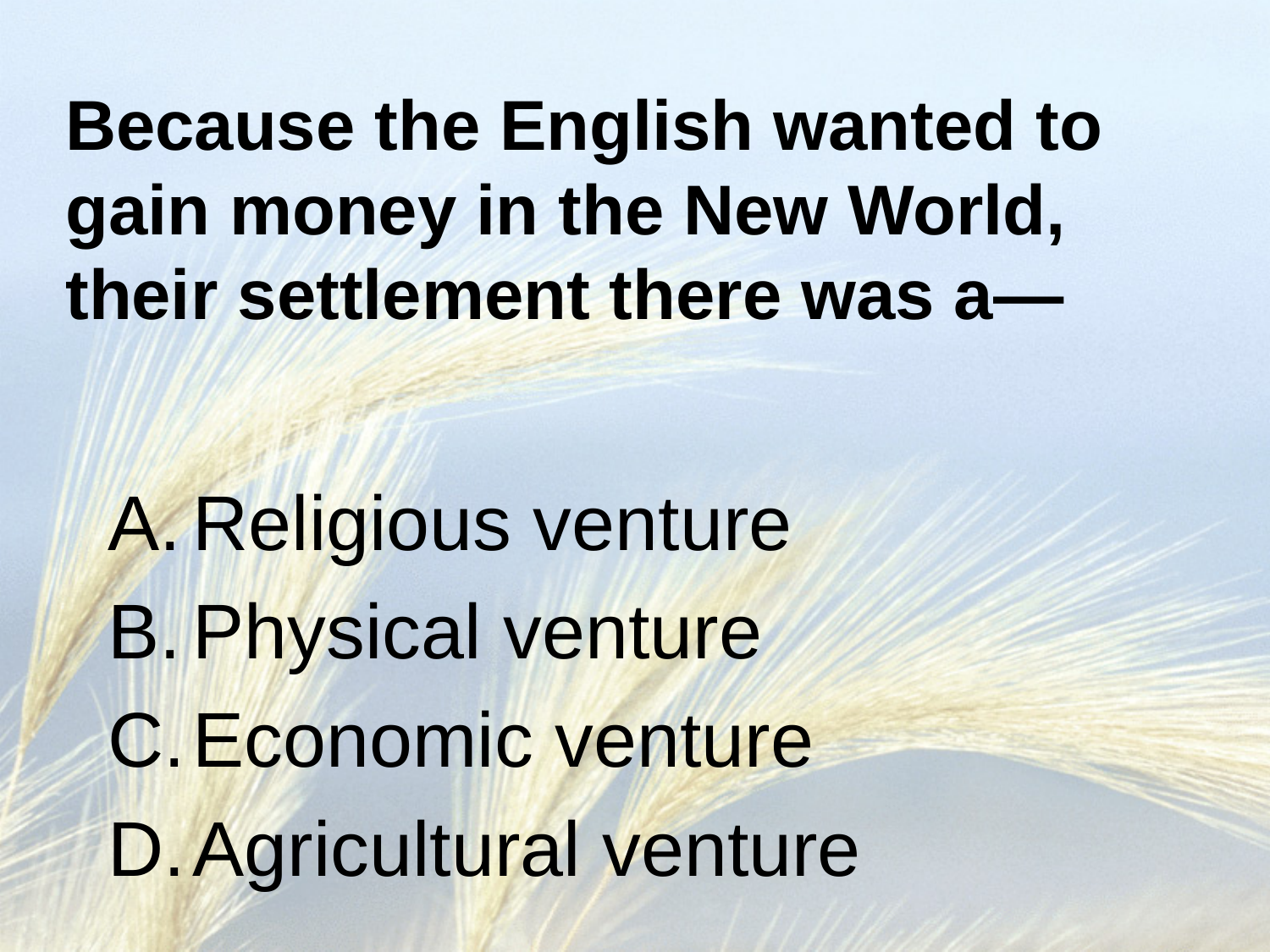

# Because the English wanted to gain money in the New World, their settlement there was a—
Religious venture
Physical venture
Economic venture
Agricultural venture